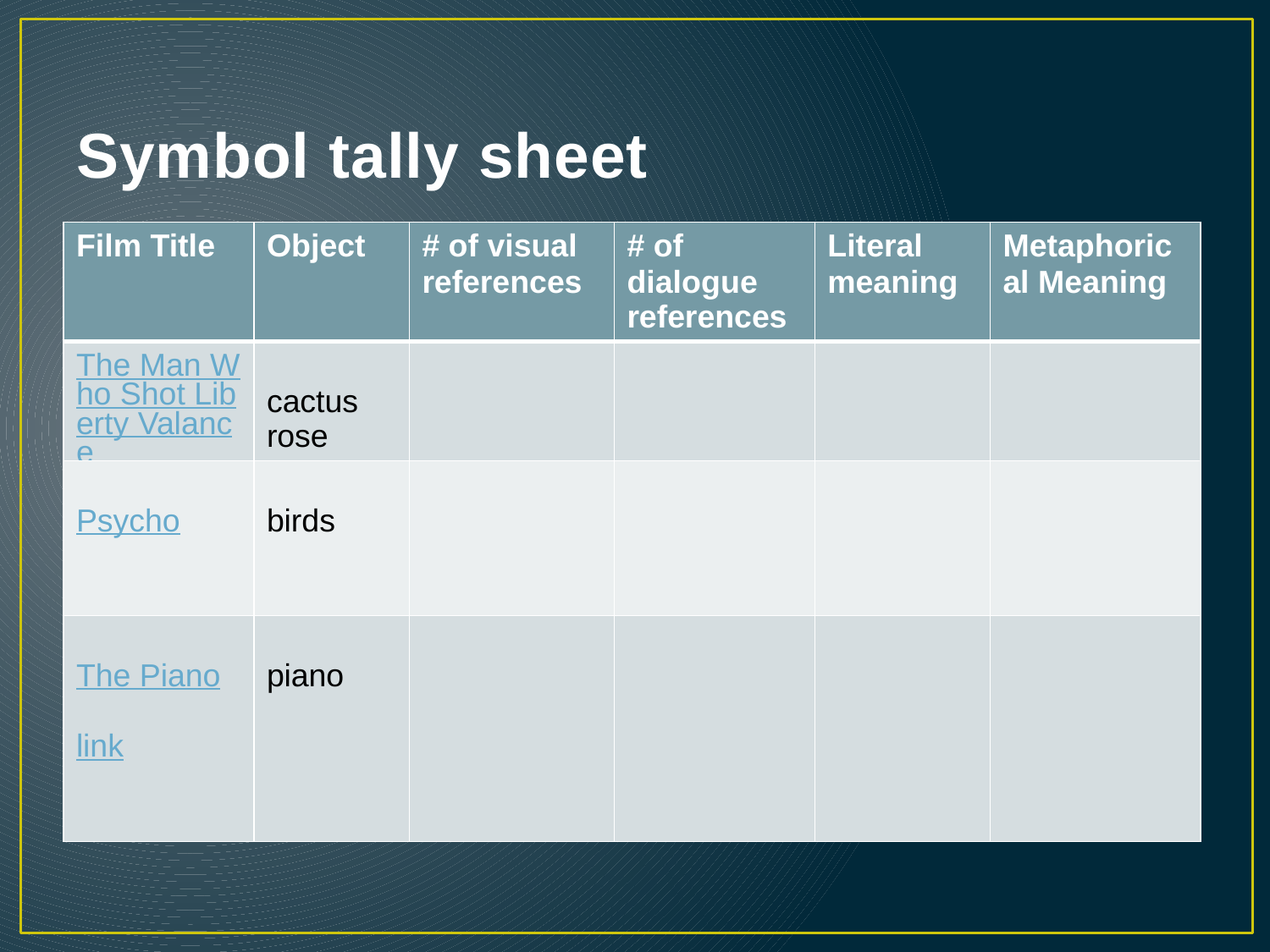

# Symbol tally sheet
| Film Title | Object | # of visual references | # of dialogue references | Literal meaning | Metaphorical Meaning |
| --- | --- | --- | --- | --- | --- |
| The Man Who Shot Liberty Valance | cactus rose |  |  |  |  |
| Psycho | birds |  |  |  |  |
| The Piano link | piano |  |  |  |  |